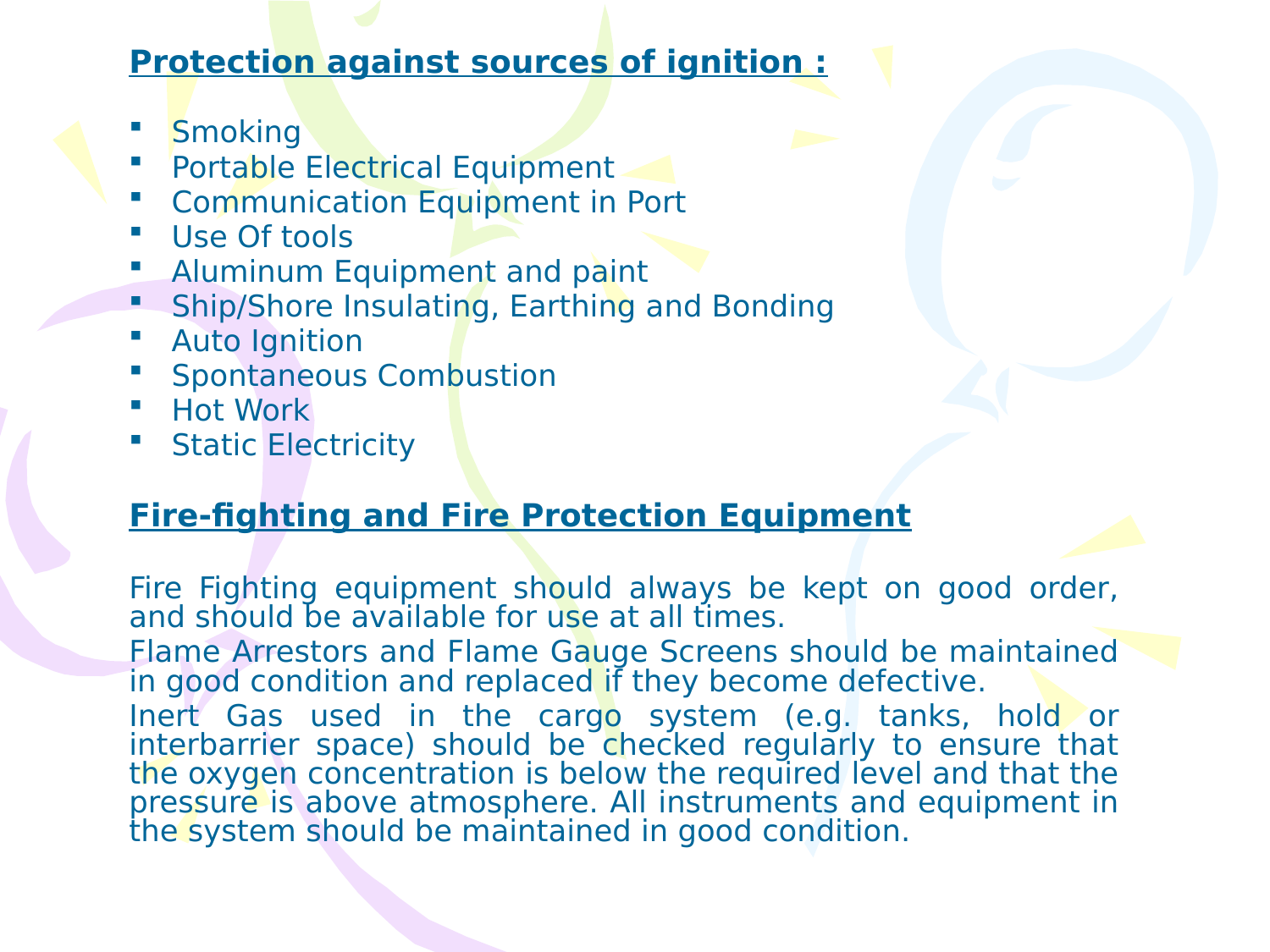

Protection against sources of ignition :

   Smoking
   Portable Electrical Equipment
   Communication Equipment in Port
   Use Of tools
   Aluminum Equipment and paint
   Ship/Shore Insulating, Earthing and Bonding
   Auto Ignition
   Spontaneous Combustion
   Hot Work
   Static Electricity

Fire-fighting and Fire Protection Equipment

Fire Fighting equipment should always be kept on good order, and should be available for use at all times.
Flame Arrestors and Flame Gauge Screens should be maintained in good condition and replaced if they become defective.
Inert Gas used in the cargo system (e.g. tanks, hold or interbarrier space) should be checked regularly to ensure that the oxygen concentration is below the required level and that the pressure is above atmosphere. All instruments and equipment in the system should be maintained in good condition.